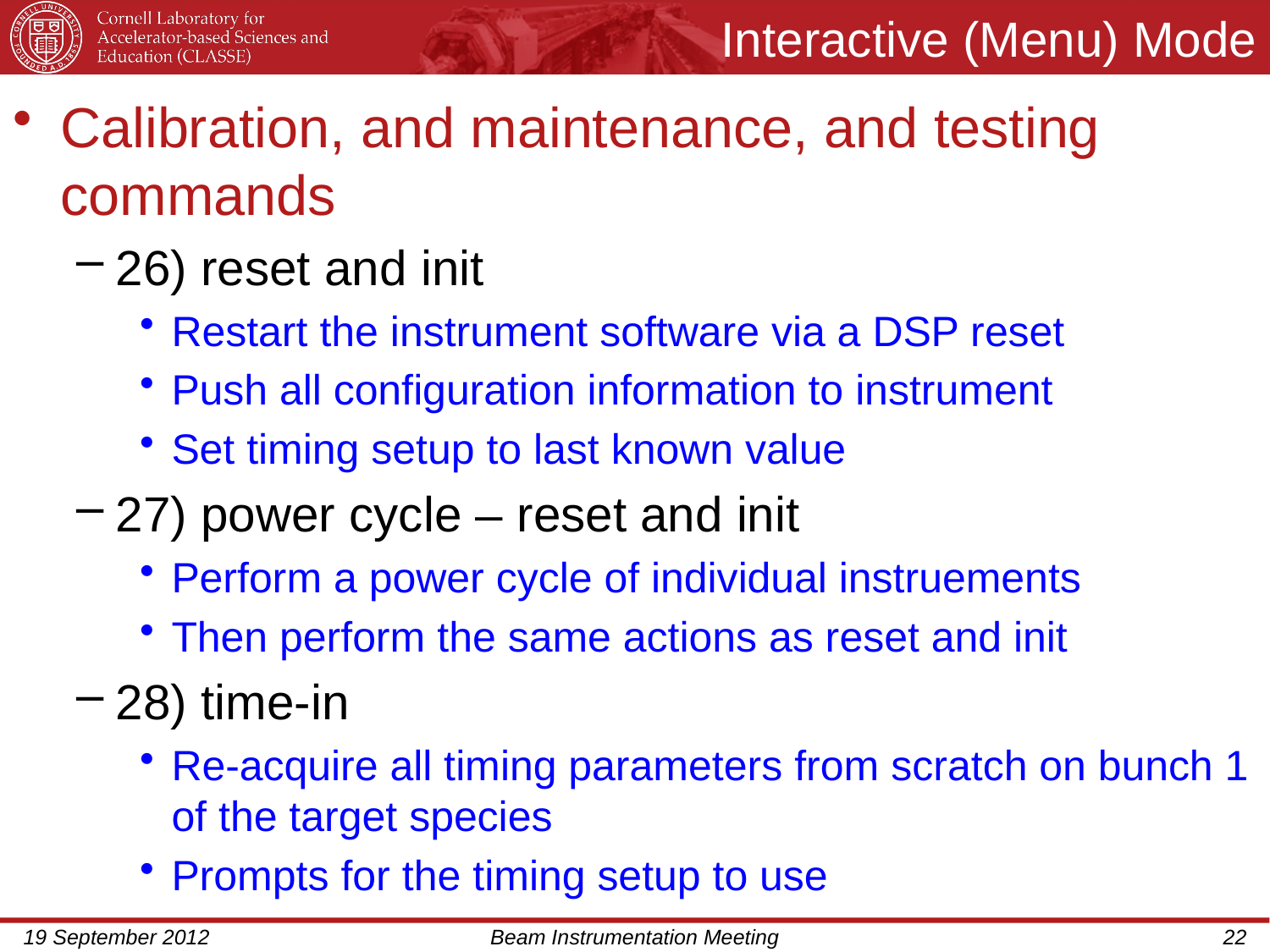

# Interactive (Menu) Mode
Calibration, and maintenance, and testing commands
26) reset and init
Restart the instrument software via a DSP reset
Push all configuration information to instrument
Set timing setup to last known value
27) power cycle – reset and init
Perform a power cycle of individual instruements
Then perform the same actions as reset and init
28) time-in
Re-acquire all timing parameters from scratch on bunch 1 of the target species
Prompts for the timing setup to use
19 September 2012
Beam Instrumentation Meeting
22